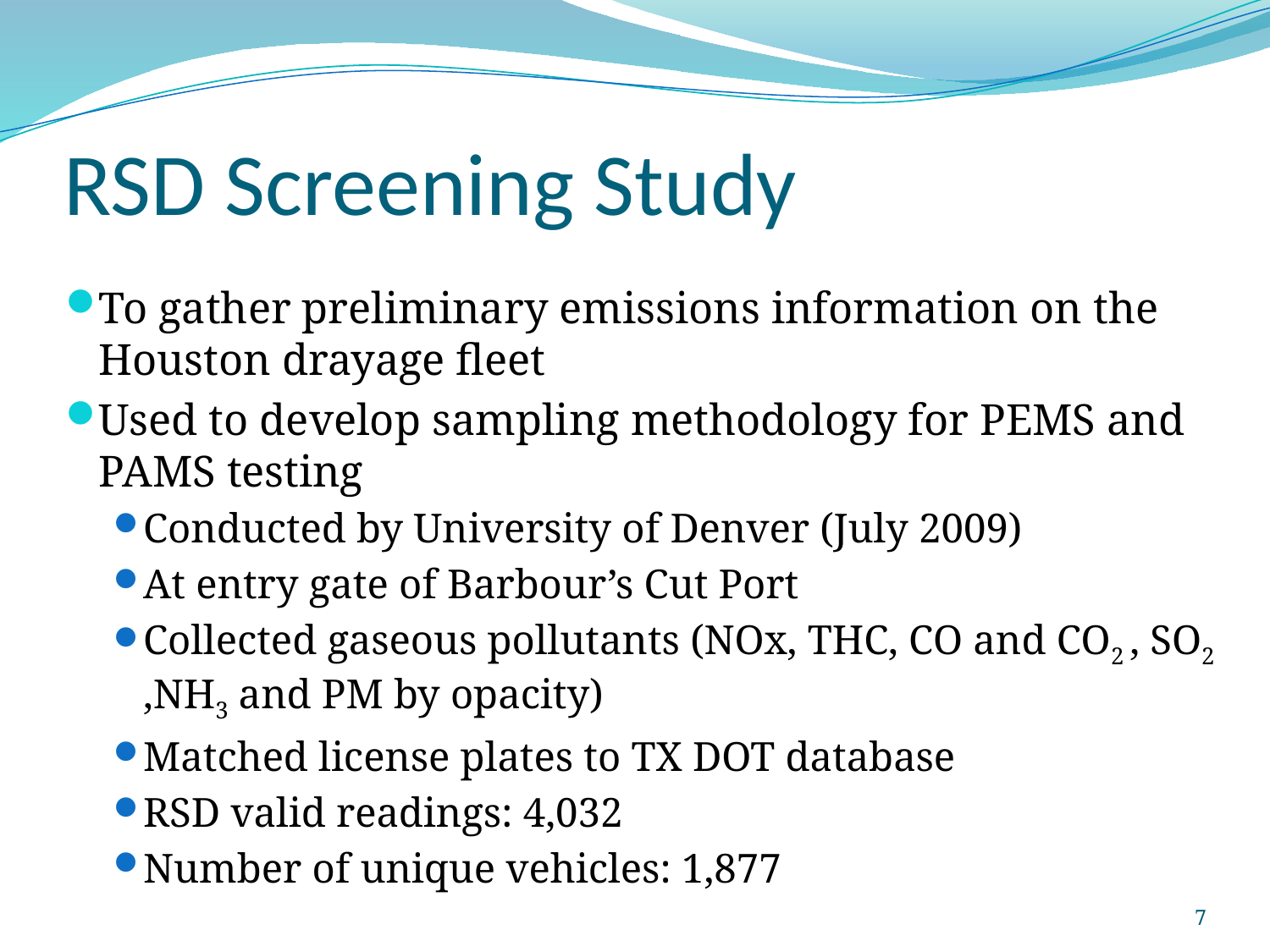

# RSD Screening Study
To gather preliminary emissions information on the Houston drayage fleet
Used to develop sampling methodology for PEMS and PAMS testing
Conducted by University of Denver (July 2009)
At entry gate of Barbour’s Cut Port
Collected gaseous pollutants (NOx, THC, CO and CO2 , SO2 ,NH3 and PM by opacity)
Matched license plates to TX DOT database
RSD valid readings: 4,032
Number of unique vehicles: 1,877

7